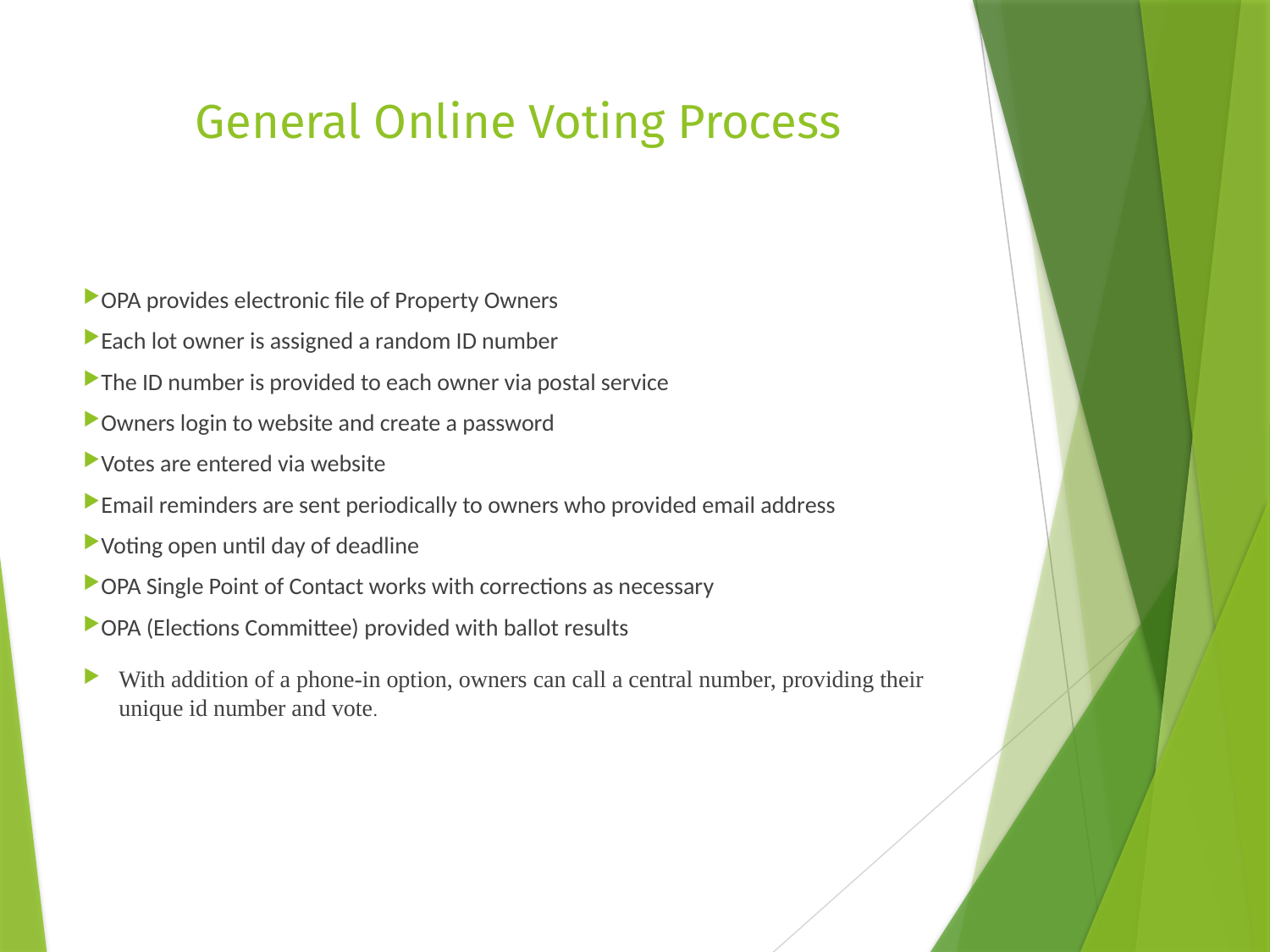

# General Online Voting Process
OPA provides electronic file of Property Owners
Each lot owner is assigned a random ID number
The ID number is provided to each owner via postal service
Owners login to website and create a password
Votes are entered via website
Email reminders are sent periodically to owners who provided email address
Voting open until day of deadline
OPA Single Point of Contact works with corrections as necessary
OPA (Elections Committee) provided with ballot results
With addition of a phone-in option, owners can call a central number, providing their unique id number and vote.